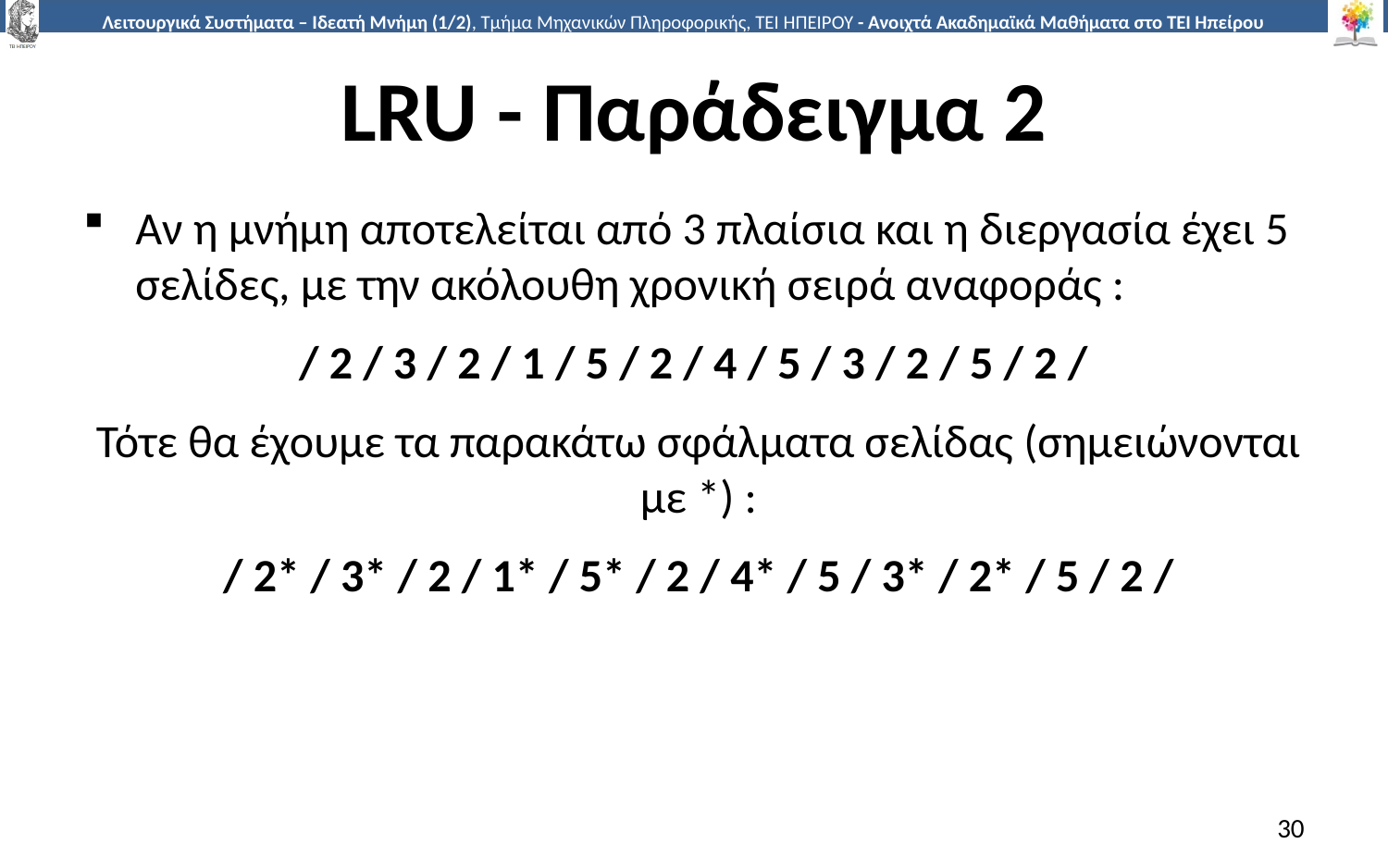

# LRU - Παράδειγμα 2
Αν η μνήμη αποτελείται από 3 πλαίσια και η διεργασία έχει 5 σελίδες, με την ακόλουθη χρονική σειρά αναφοράς :
/ 2 / 3 / 2 / 1 / 5 / 2 / 4 / 5 / 3 / 2 / 5 / 2 /
Τότε θα έχουμε τα παρακάτω σφάλματα σελίδας (σημειώνονται με *) :
/ 2* / 3* / 2 / 1* / 5* / 2 / 4* / 5 / 3* / 2* / 5 / 2 /
30